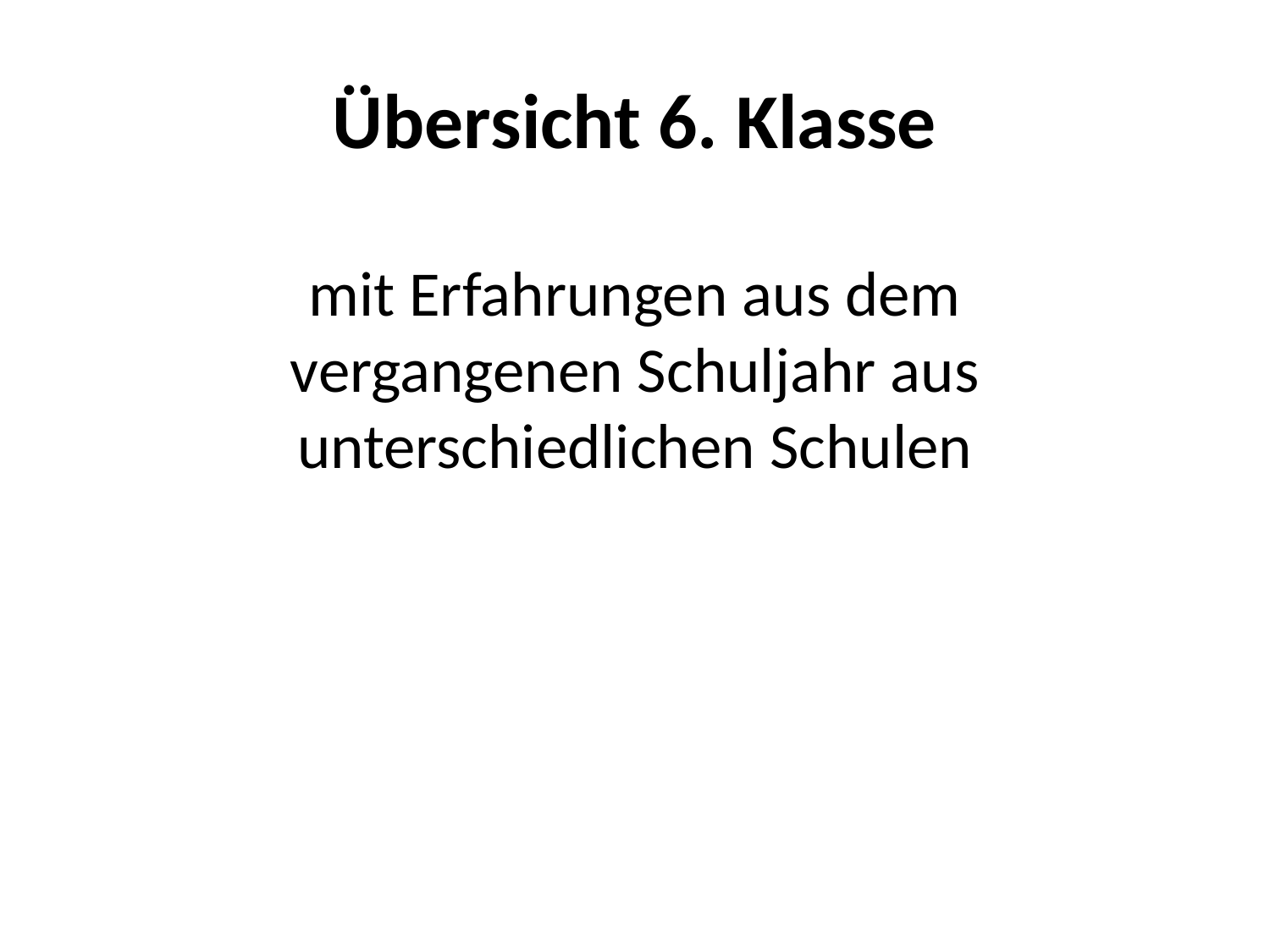

# Übersicht 6. Klasse
mit Erfahrungen aus dem vergangenen Schuljahr aus unterschiedlichen Schulen